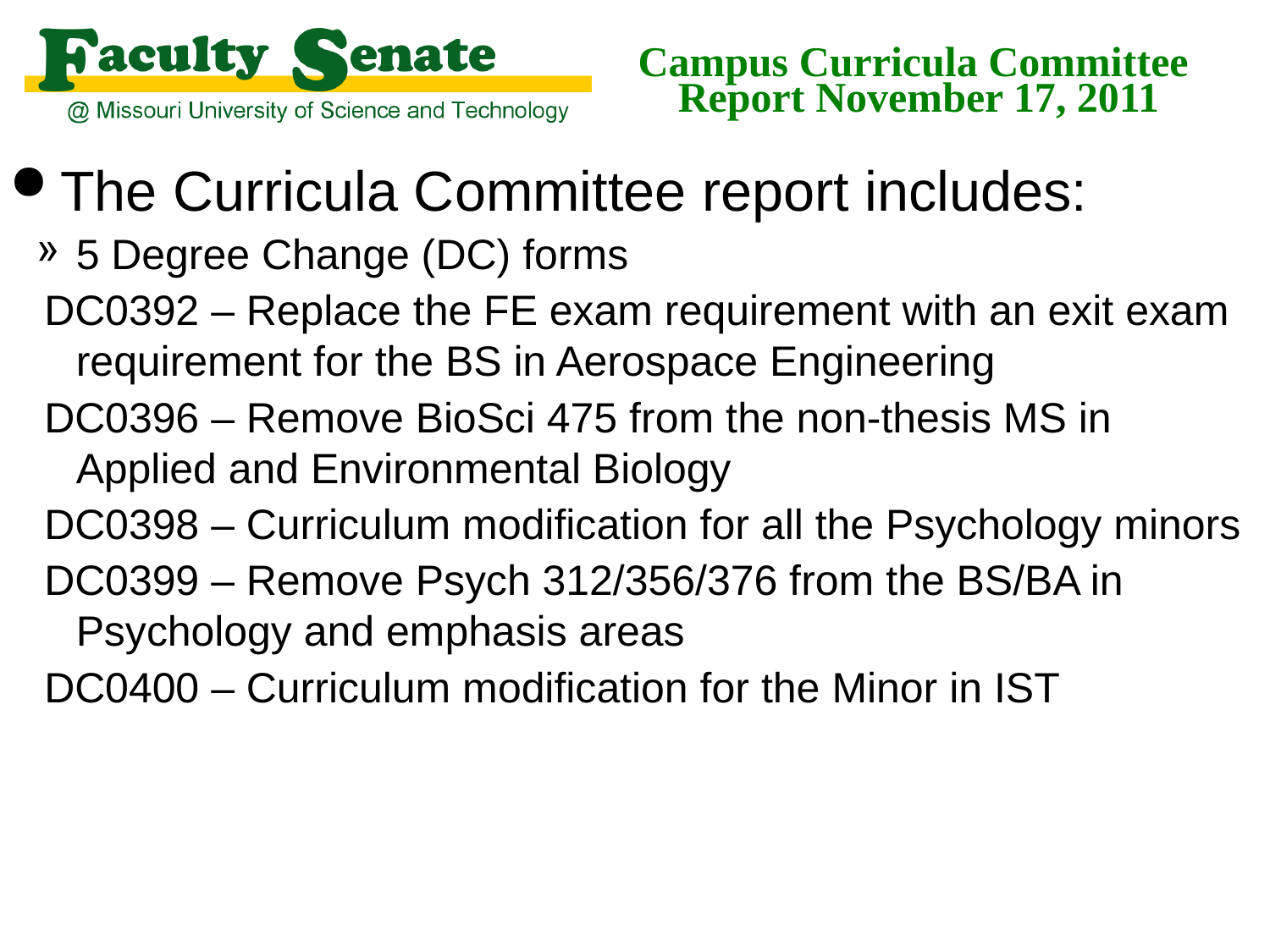

# Campus Curricula Committee Report November 17, 2011
The Curricula Committee report includes:
5 Degree Change (DC) forms
DC0392 – Replace the FE exam requirement with an exit exam requirement for the BS in Aerospace Engineering
DC0396 – Remove BioSci 475 from the non-thesis MS in Applied and Environmental Biology
DC0398 – Curriculum modification for all the Psychology minors
DC0399 – Remove Psych 312/356/376 from the BS/BA in Psychology and emphasis areas
DC0400 – Curriculum modification for the Minor in IST